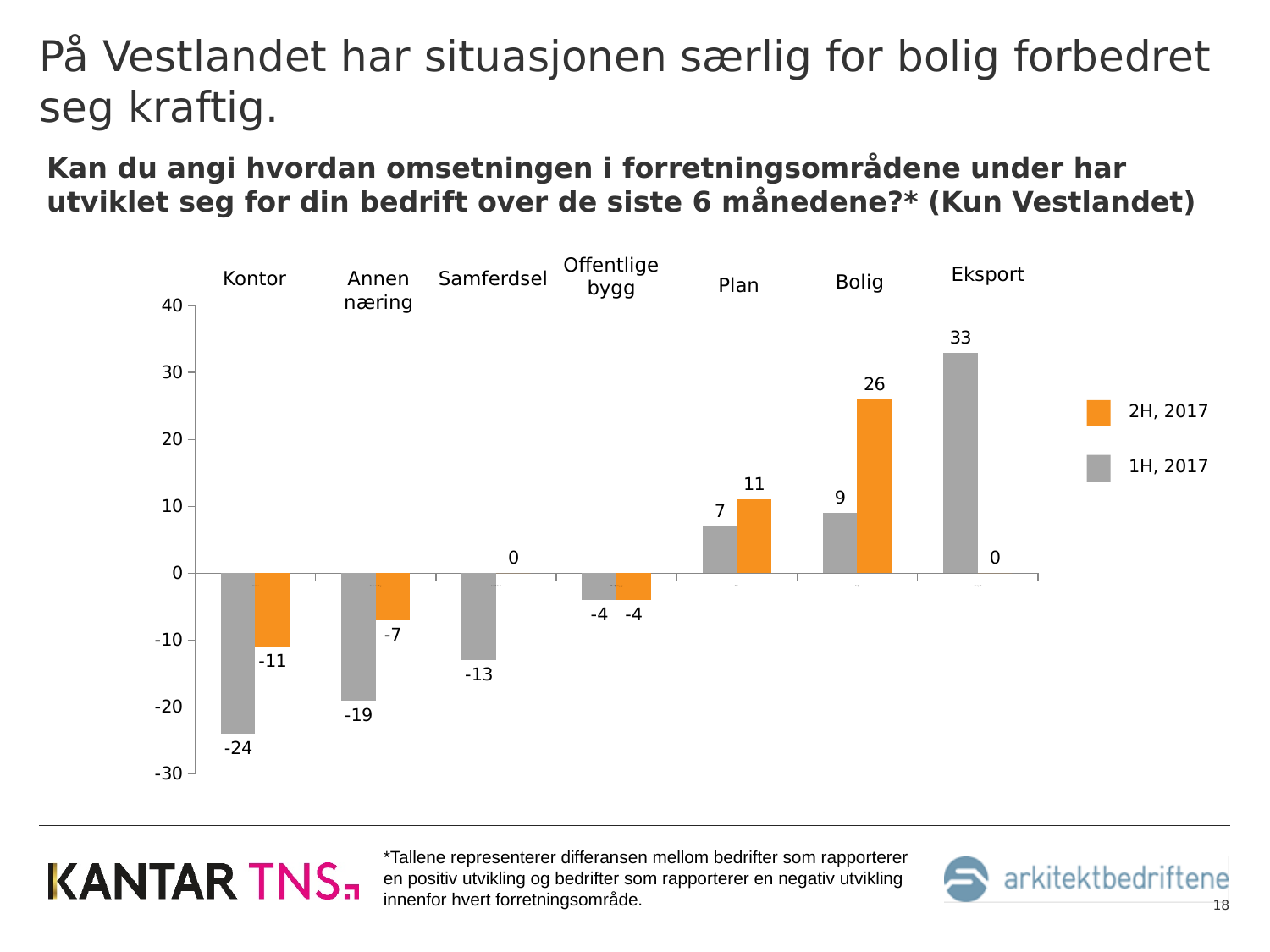

# På Vestlandet har situasjonen særlig for bolig forbedret seg kraftig.
Kan du angi hvordan omsetningen i forretningsområdene under har utviklet seg for din bedrift over de siste 6 månedene?* (Kun Vestlandet)
Offentlige bygg
Eksport
Kontor
Annen næring
Samferdsel
Bolig
Plan

### Chart

| Category |  |  |
|---|---|---|
| Kontor | -24.0 | -11.0 |
| Annen næring | -19.0 | -7.0 |
| Samferdsel  | -13.0 | 0.0 |
| Offentlige bygg | -4.0 | -4.0 |
| Plan | 7.0 | 11.0 |
| Bolig | 9.0 | 26.0 |
| Eksport | 33.0 | 0.0 |
2H, 2017

1H, 2017

*Tallene representerer differansen mellom bedrifter som rapporterer en positiv utvikling og bedrifter som rapporterer en negativ utvikling innenfor hvert forretningsområde.
18